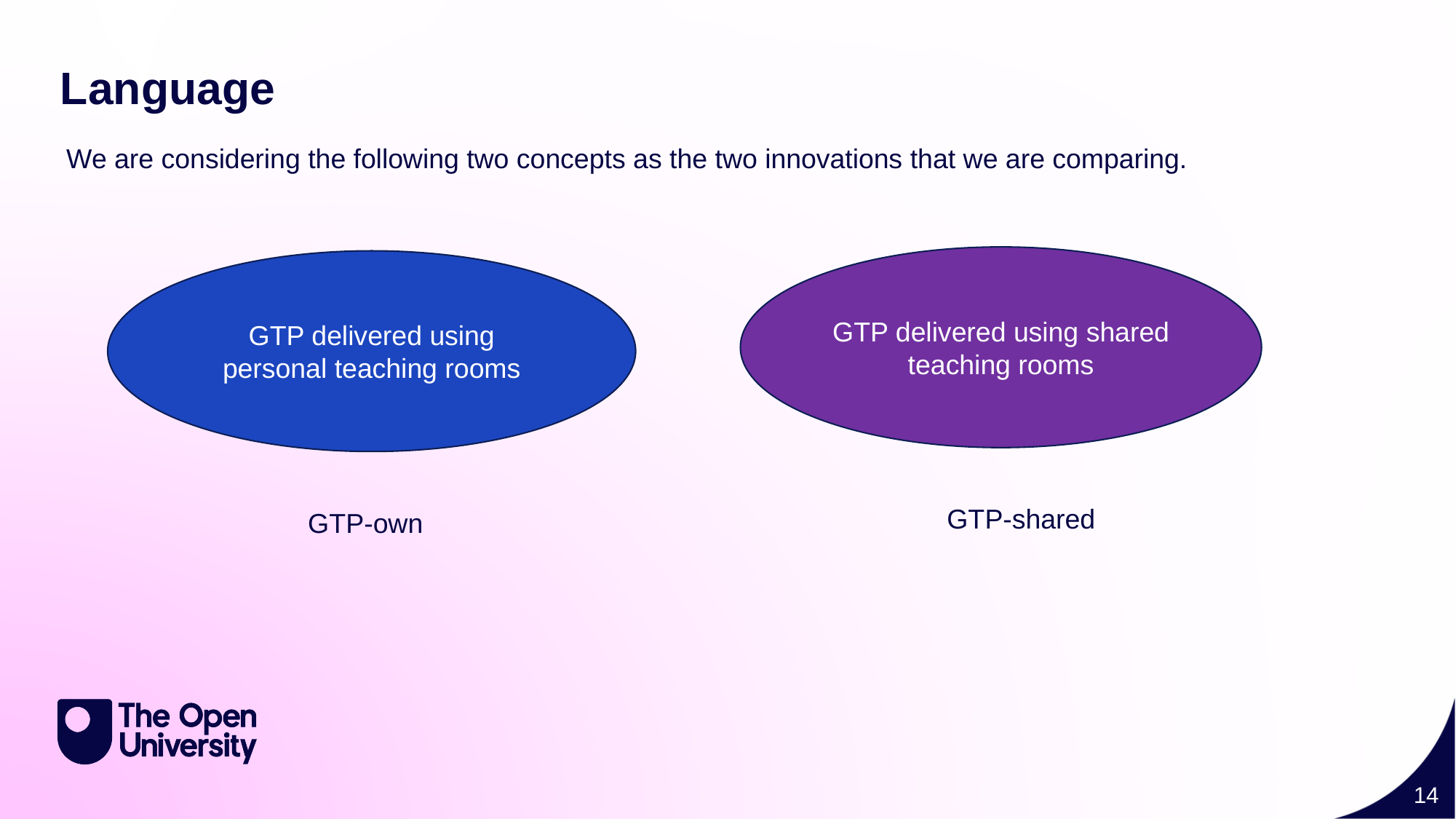

Slide Title 11
Language
We are considering the following two concepts as the two innovations that we are comparing.

GTP delivered using shared teaching rooms
GTP delivered using personal teaching rooms
GTP-shared
GTP-own